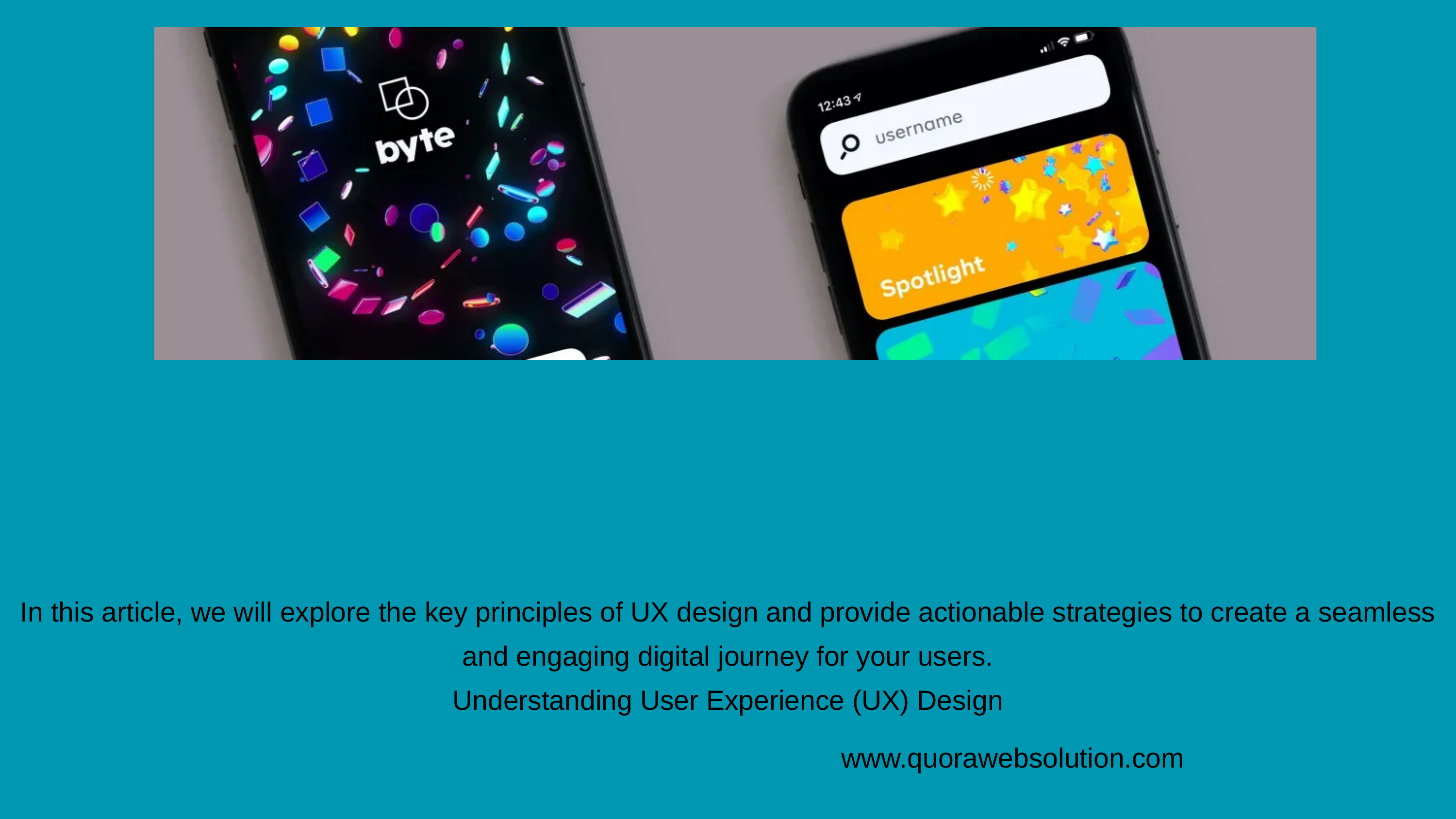

In this article, we will explore the key principles of UX design and provide actionable strategies to create a seamless and engaging digital journey for your users.
Understanding User Experience (UX) Design
www.quorawebsolution.com